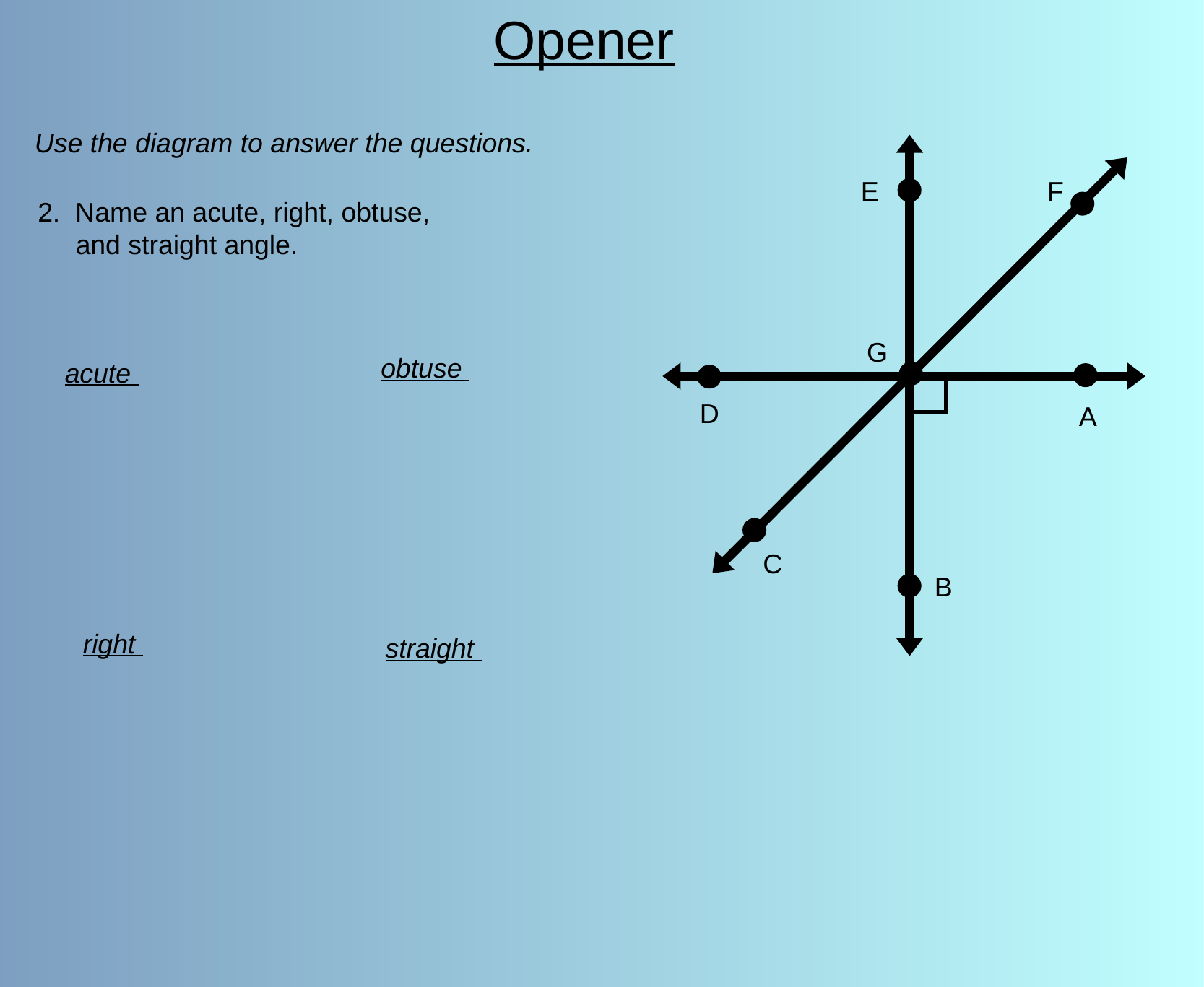

Opener
Use the diagram to answer the questions.
E
F

2.  Name an acute, right, obtuse,
     and straight angle.

G
obtuse
acute

D
A

C
B

right
straight